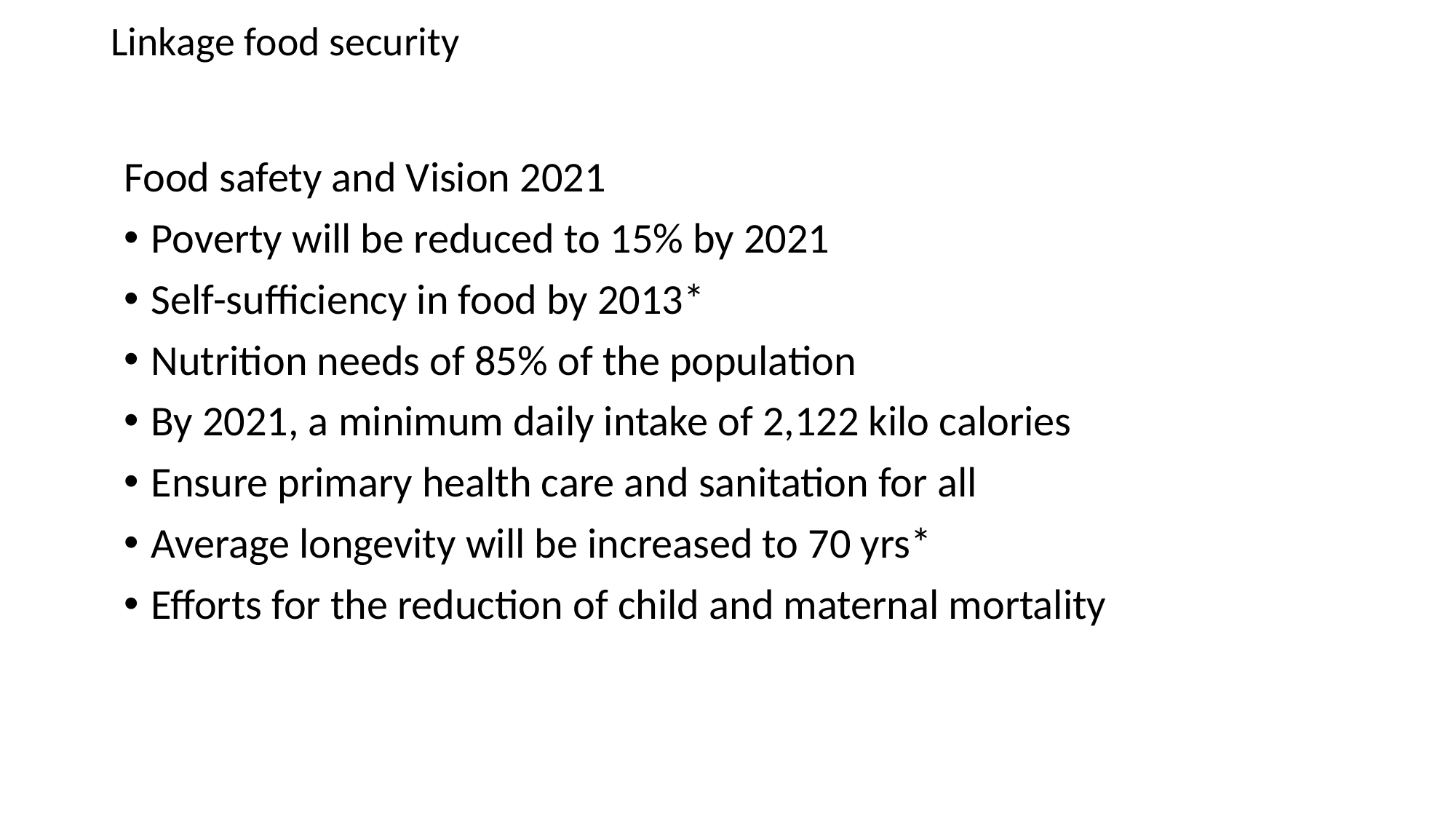

# Linkage food security
Food safety and Vision 2021
Poverty will be reduced to 15% by 2021
Self-sufficiency in food by 2013*
Nutrition needs of 85% of the population
By 2021, a minimum daily intake of 2,122 kilo calories
Ensure primary health care and sanitation for all
Average longevity will be increased to 70 yrs*
Efforts for the reduction of child and maternal mortality